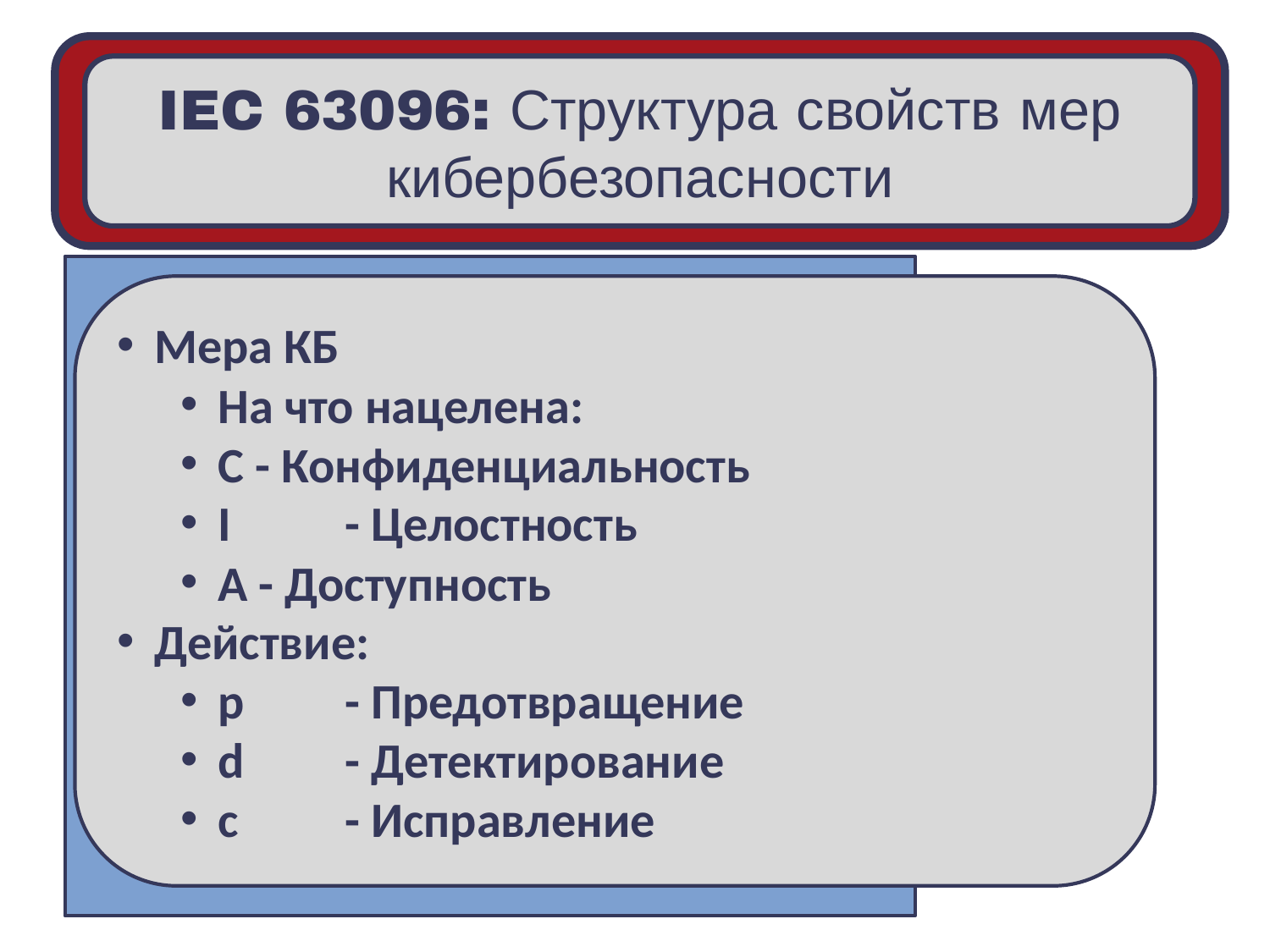

IEC 63096: Структура свойств мер кибербезопасности

Мера КБ
На что нацелена:
C - Конфиденциальность
I 	- Целостность
A - Доступность
Действие:
p 	- Предотвращение
d 	- Детектирование
c 	- Исправление